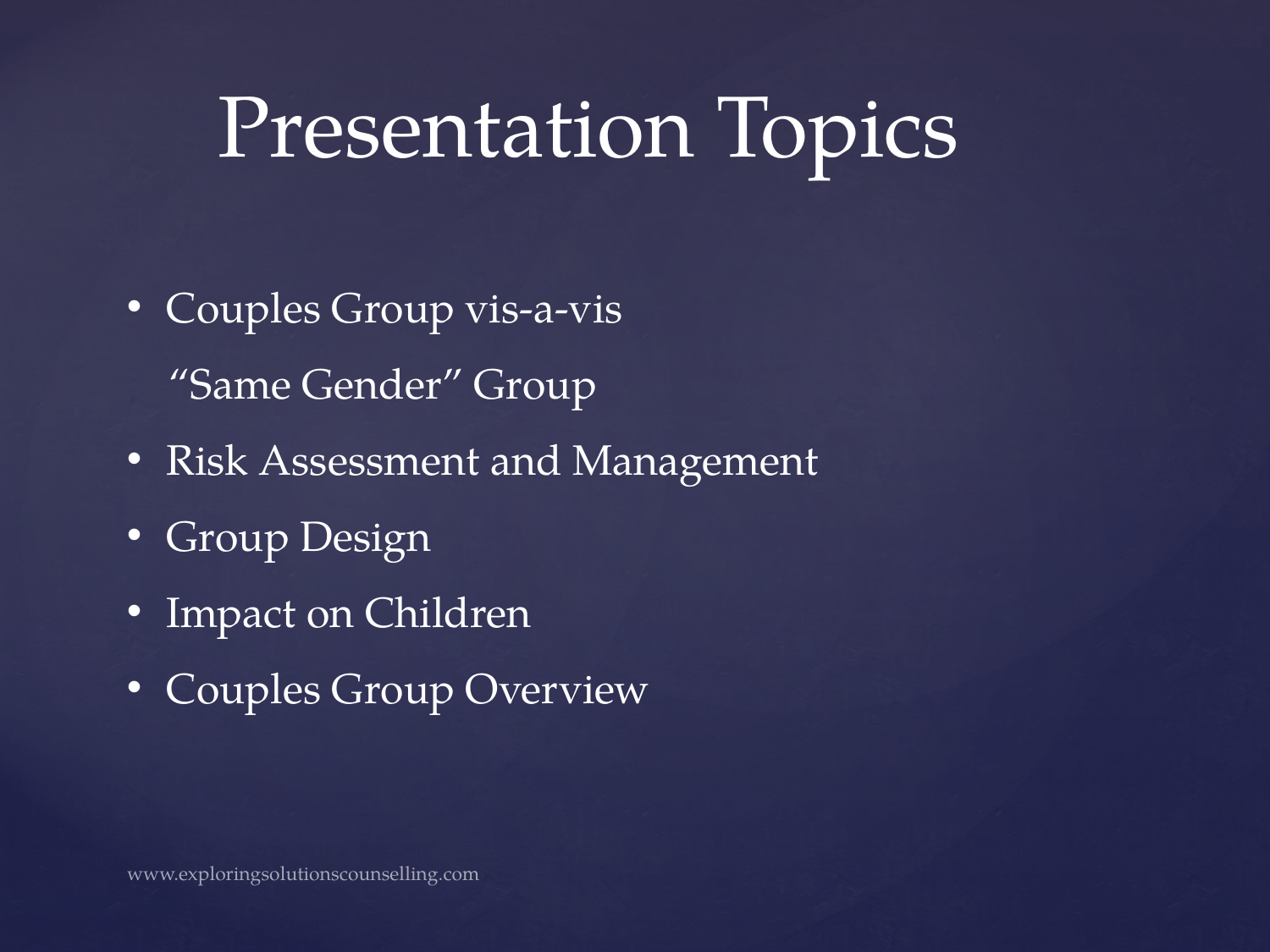

# Presentation Topics
Couples Group vis-a-vis
    “Same Gender” Group
Risk Assessment and Management
Group Design
Impact on Children
Couples Group Overview

www.exploringsolutionscounselling.com